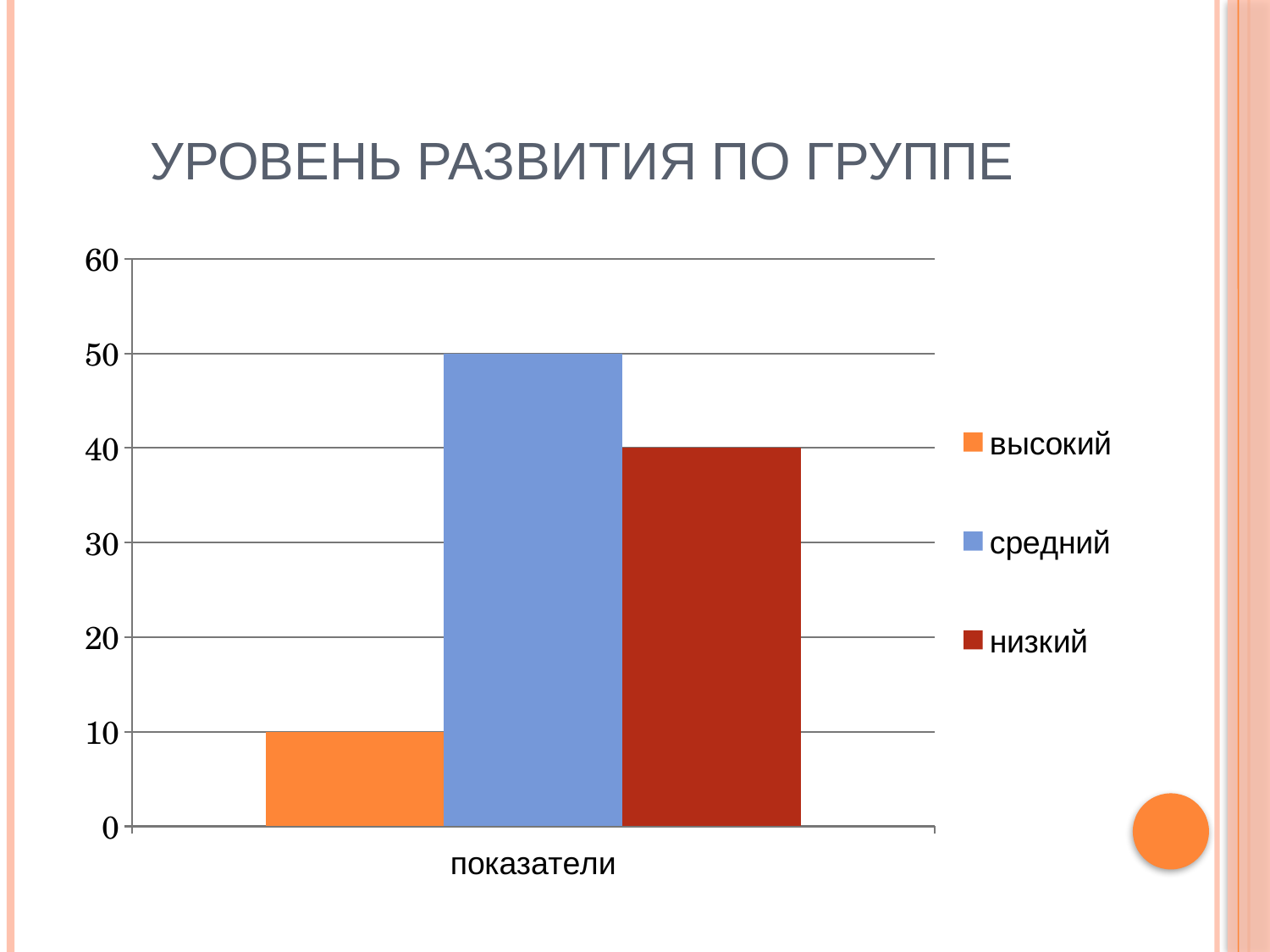

# Уровень развития по группе

### Chart

| Category | высокий | средний | низкий |
|---|---|---|---|
| показатели | 10.0 | 50.0 | 40.0 |